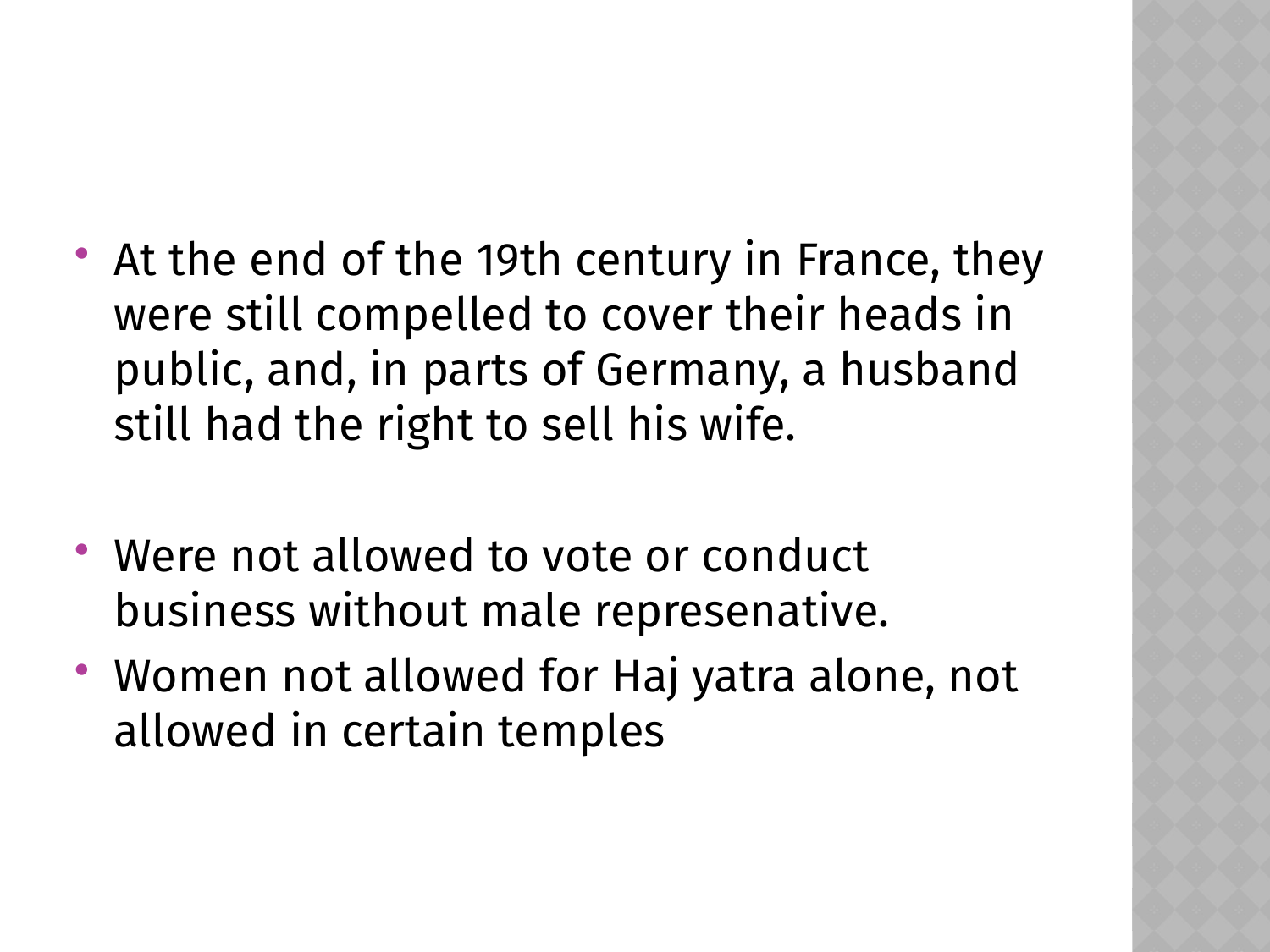

#
At the end of the 19th century in France, they were still compelled to cover their heads in public, and, in parts of Germany, a husband still had the right to sell his wife.

Were not allowed to vote or conduct business without male represenative.
Women not allowed for Haj yatra alone, not allowed in certain temples